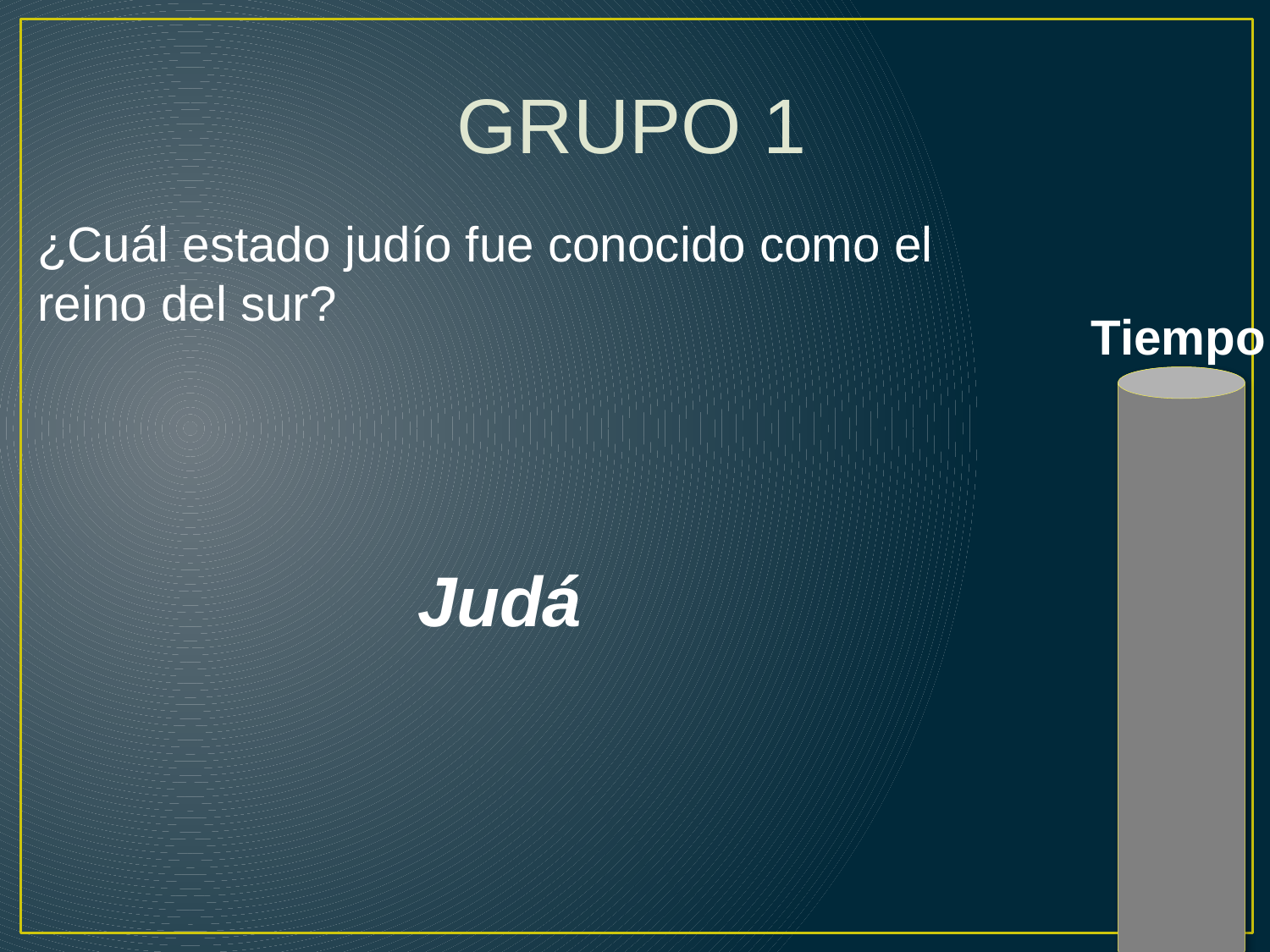

GRUPO 1
¿Cuál estado judío fue conocido como el reino del sur?
Tiempo

Judá